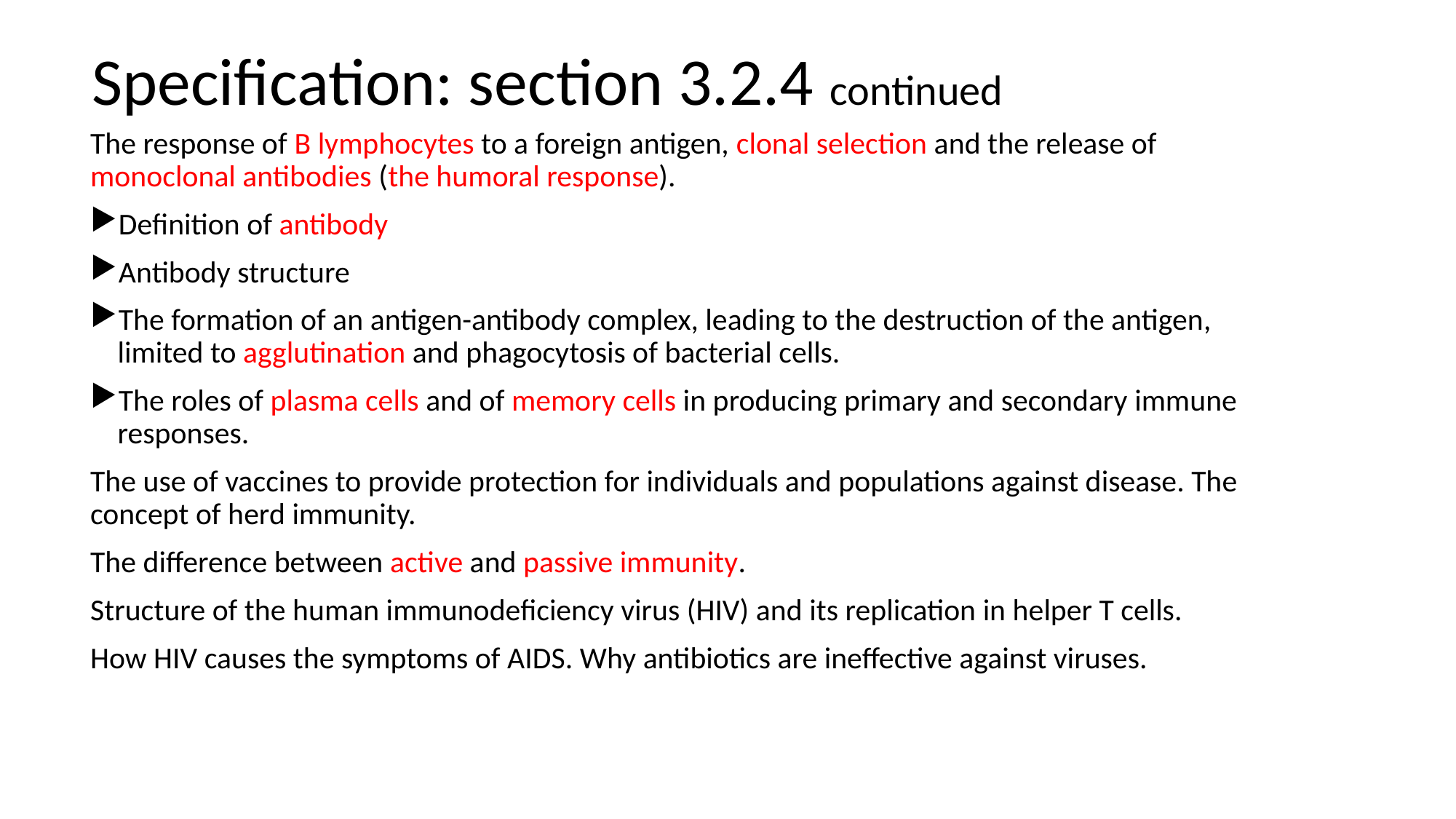

# Specification: section 3.2.4 continued
The response of B lymphocytes to a foreign antigen, clonal selection and the release of monoclonal antibodies (the humoral response).
Definition of antibody
Antibody structure
The formation of an antigen-antibody complex, leading to the destruction of the antigen, limited to agglutination and phagocytosis of bacterial cells.
The roles of plasma cells and of memory cells in producing primary and secondary immune responses.
The use of vaccines to provide protection for individuals and populations against disease. The concept of herd immunity.
The difference between active and passive immunity.
Structure of the human immunodeficiency virus (HIV) and its replication in helper T cells.
How HIV causes the symptoms of AIDS. Why antibiotics are ineffective against viruses.